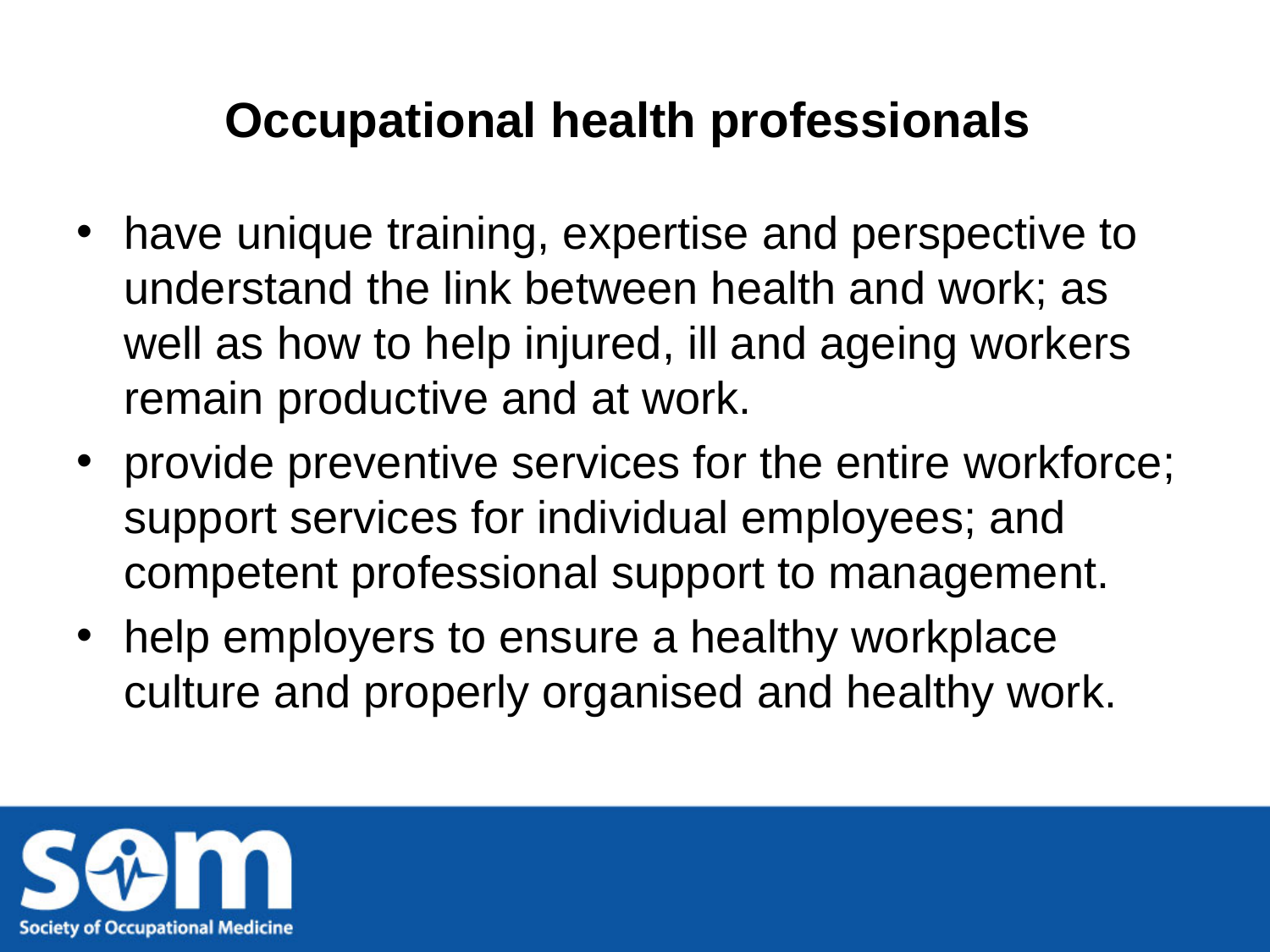

# Occupational health professionals
have unique training, expertise and perspective to understand the link between health and work; as well as how to help injured, ill and ageing workers remain productive and at work.
provide preventive services for the entire workforce; support services for individual employees; and competent professional support to management.
help employers to ensure a healthy workplace culture and properly organised and healthy work.